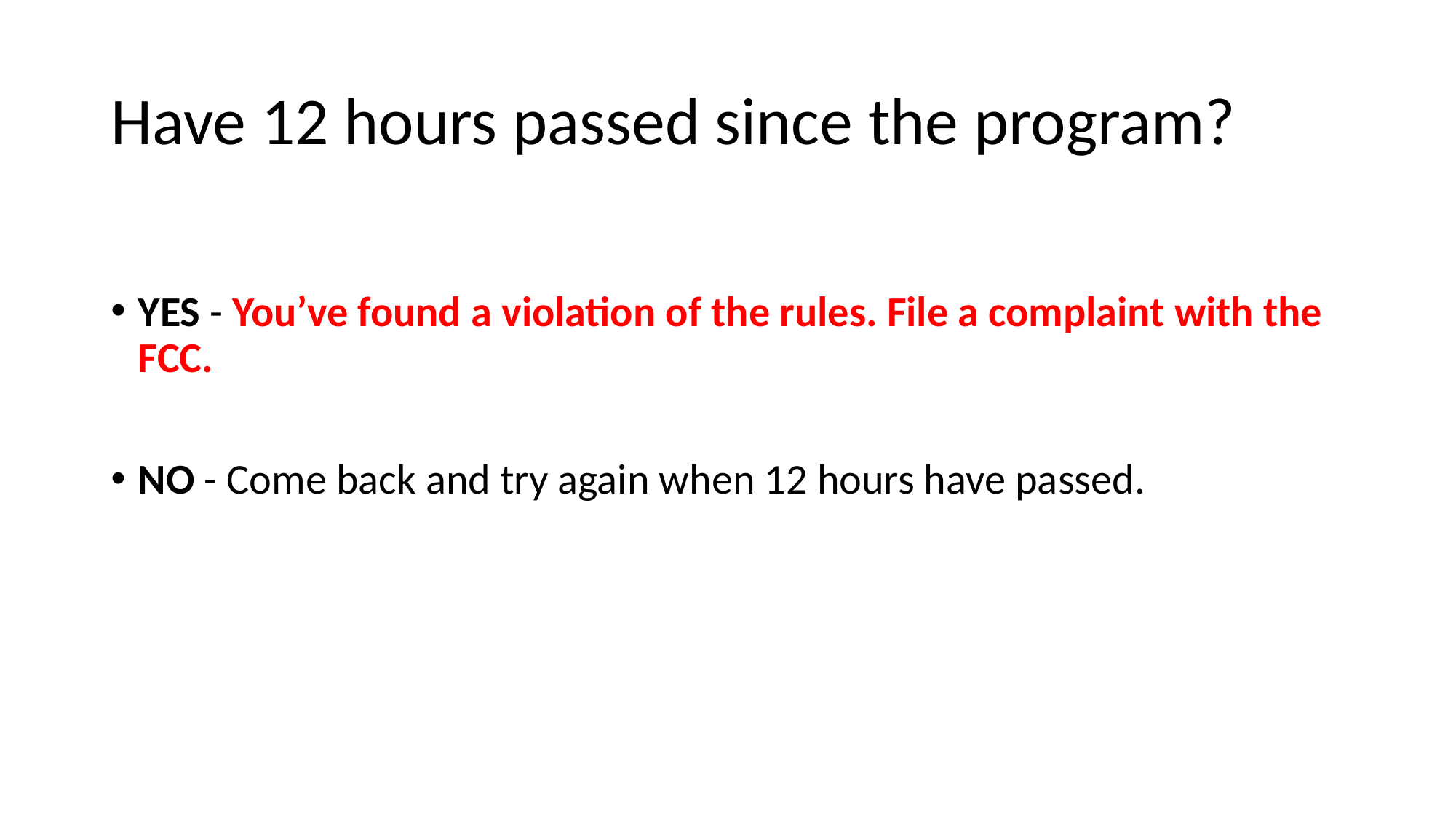

# Have 12 hours passed since the program?

YES - You’ve found a violation of the rules. File a complaint with the FCC.

NO - Come back and try again when 12 hours have passed.